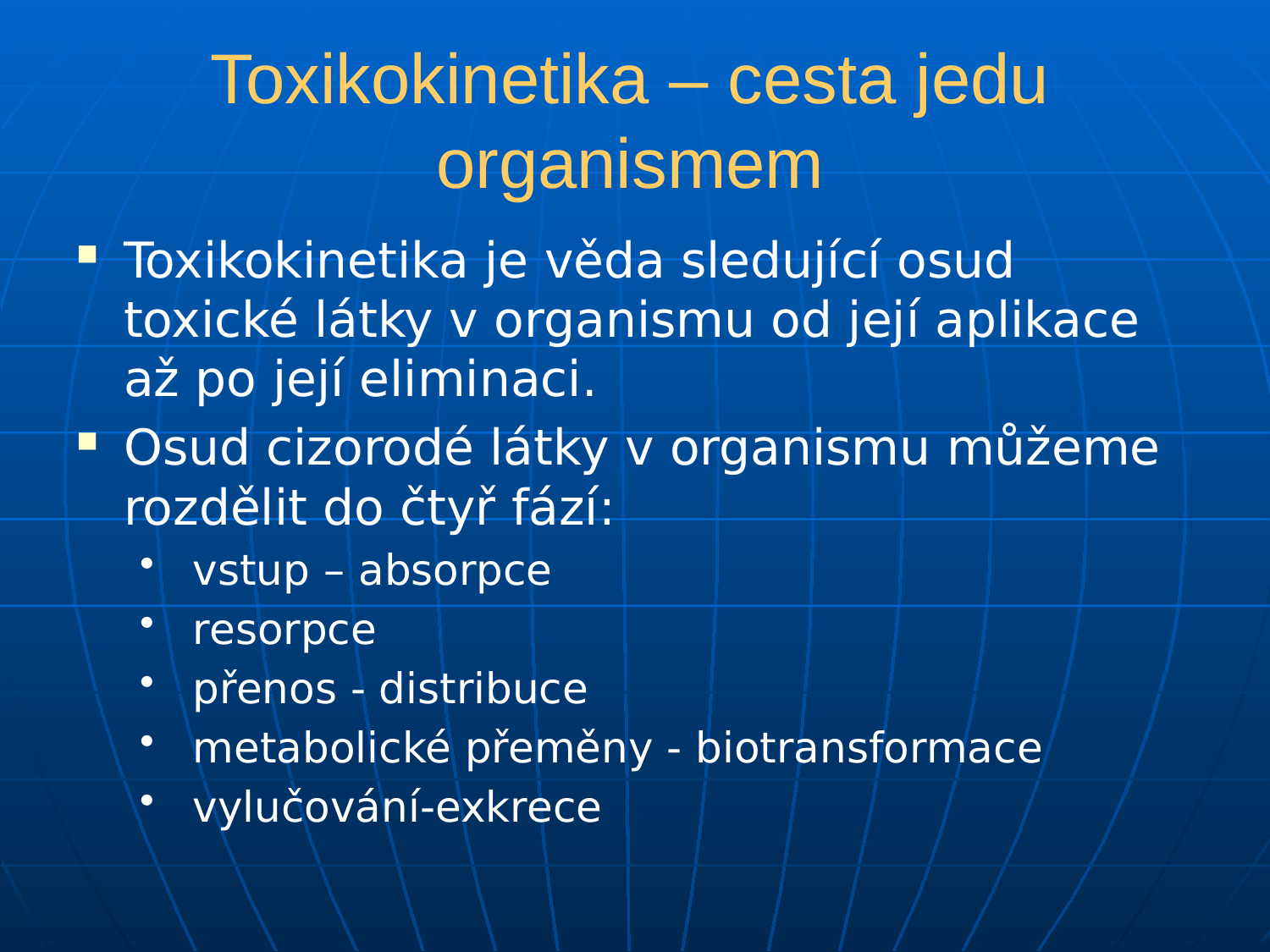

# Toxikokinetika – cesta jedu organismem
Toxikokinetika je věda sledující osud toxické látky v organismu od její aplikace až po její eliminaci.
Osud cizorodé látky v organismu můžeme rozdělit do čtyř fází:
 vstup – absorpce
 resorpce
 přenos - distribuce
 metabolické přeměny - biotransformace
 vylučování-exkrece